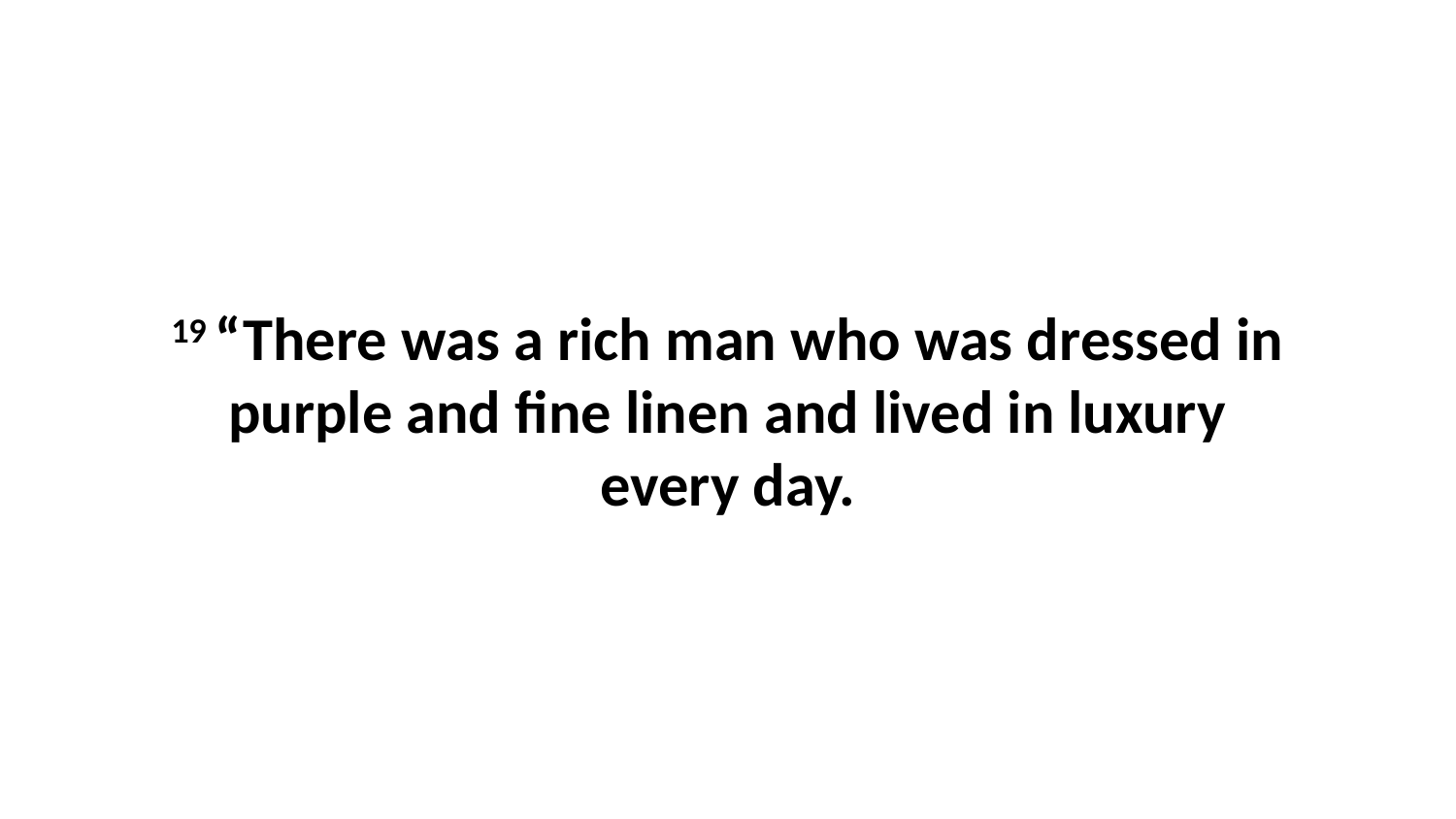

19 “There was a rich man who was dressed in purple and fine linen and lived in luxury every day.